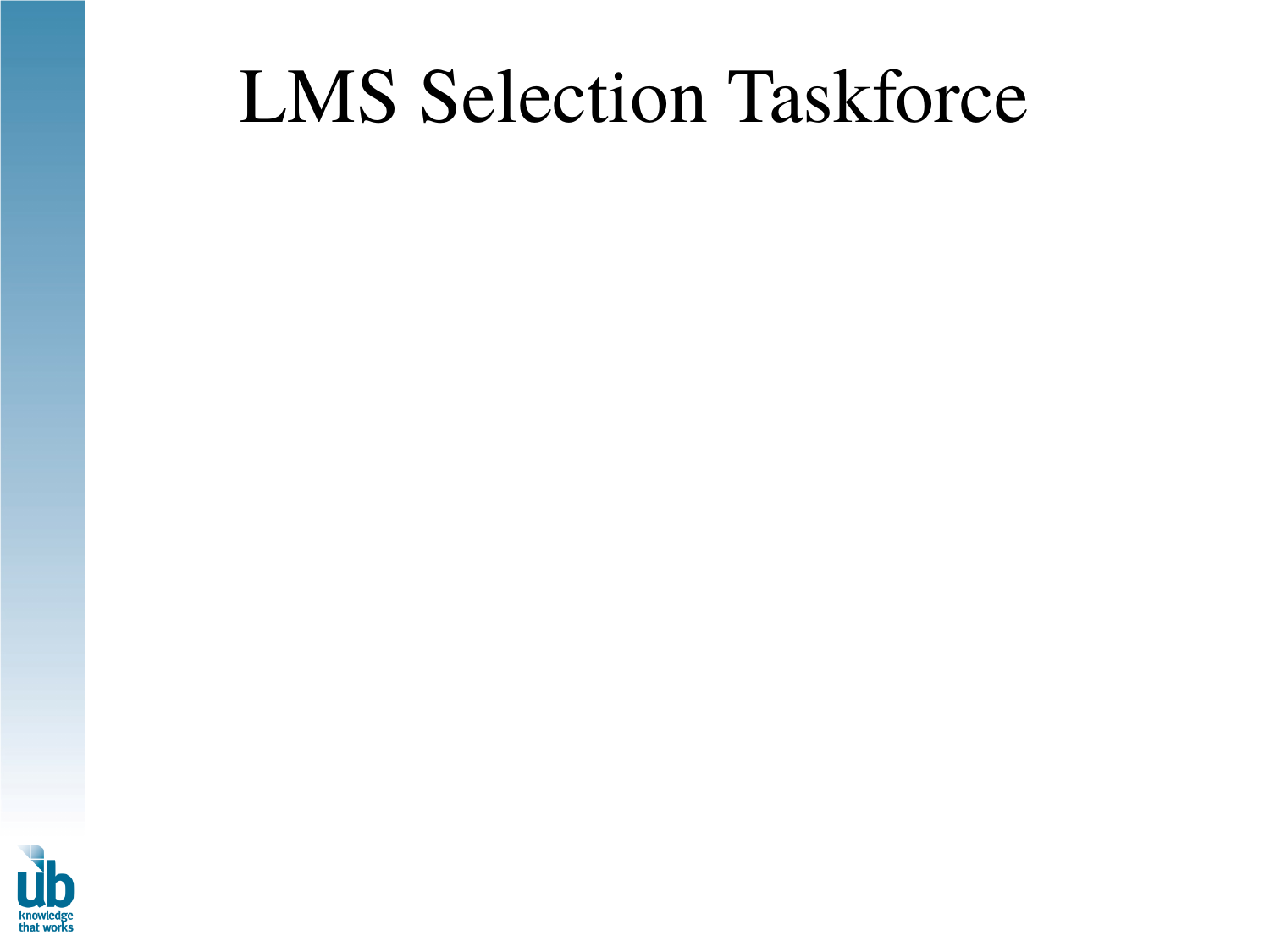

# LMS Selection Taskforce
Faculty
Fully-online
Face-to-face
Library
Staff
e-Learning Center
Office of Technology Services
Center for Excellence in Learning and Teaching